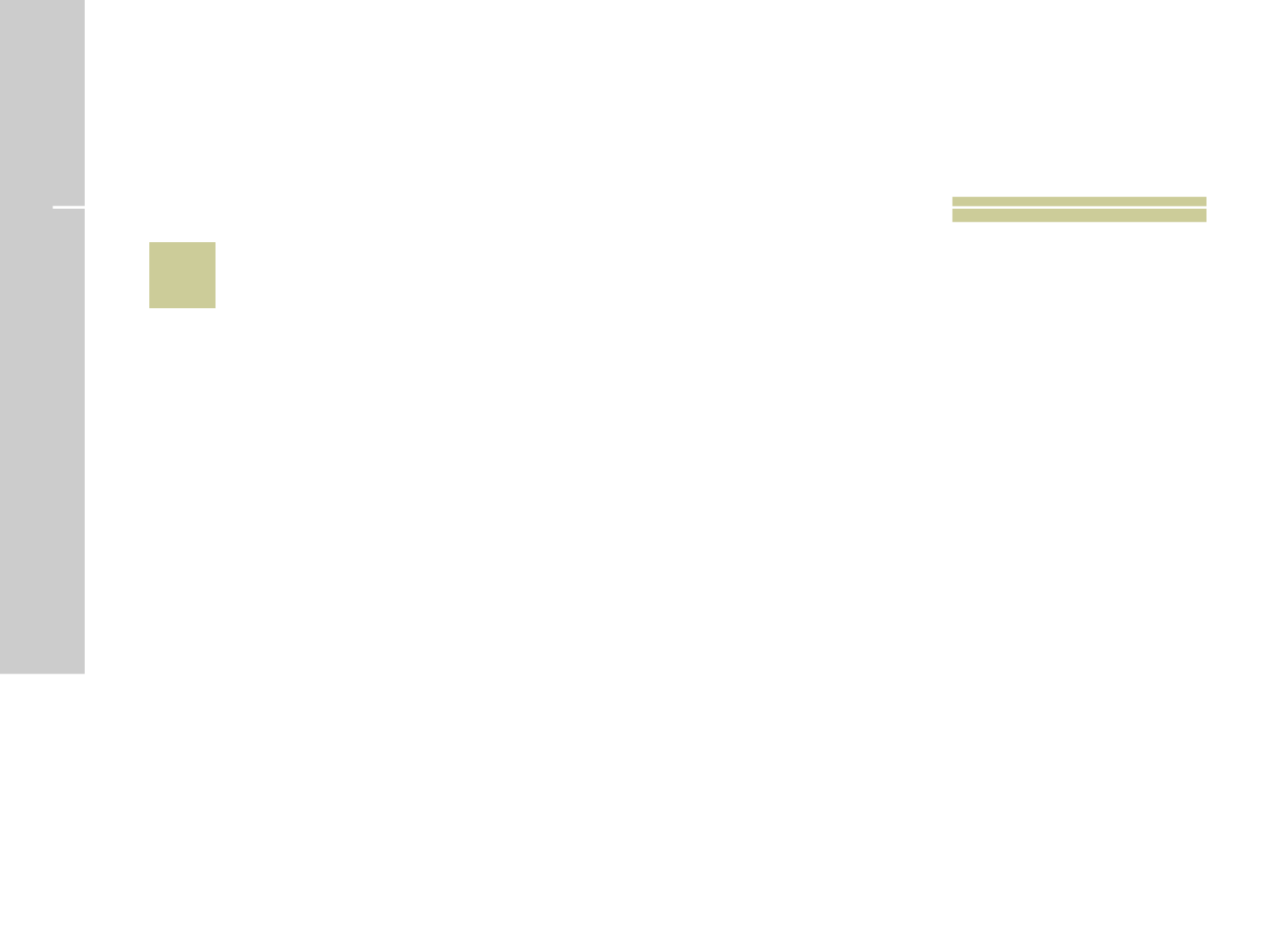

# 8
 A quais de Seus discípulos Jesus chamou "filhos do trovão"?